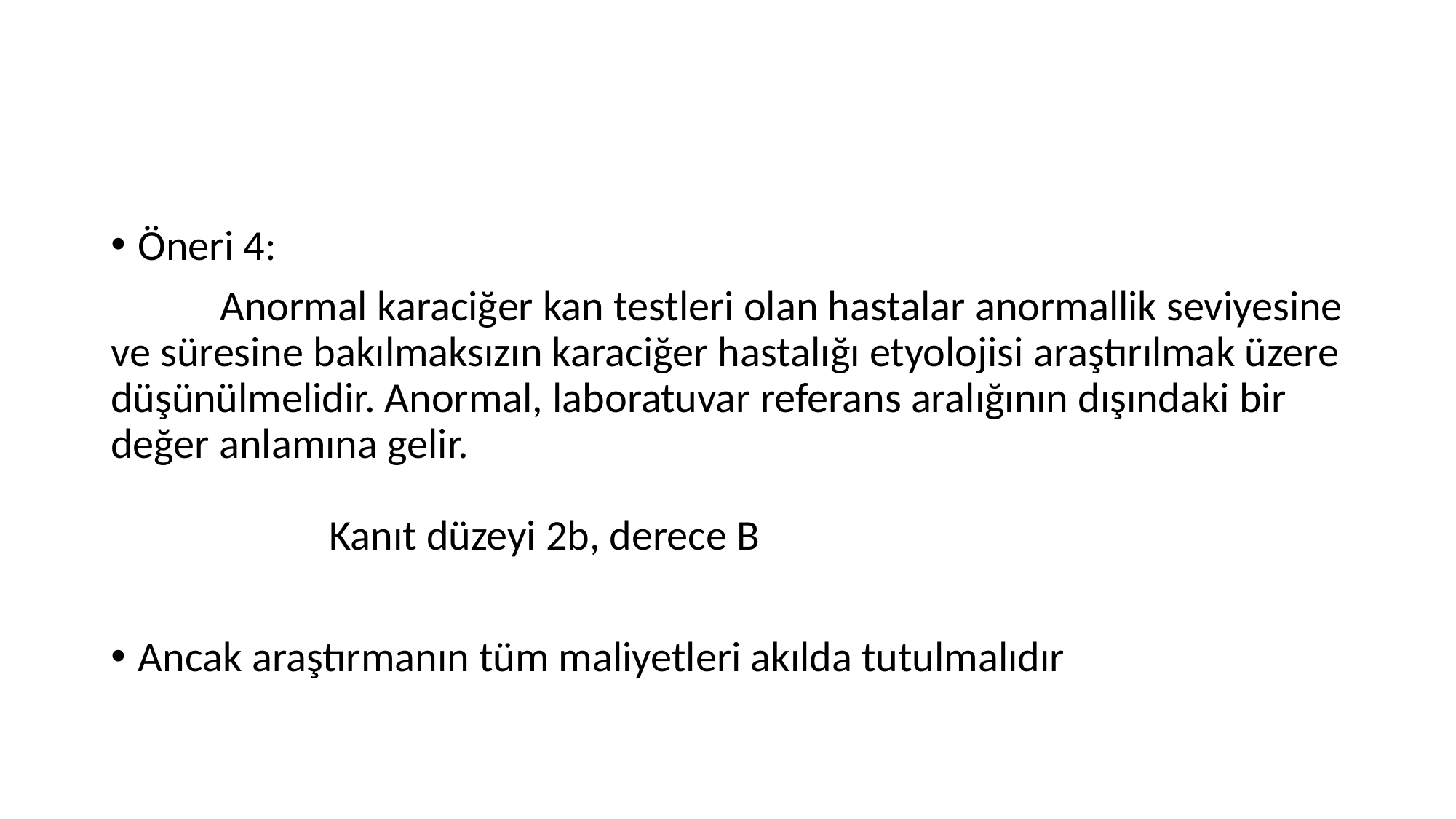

#
Öneri 4:
	Anormal karaciğer kan testleri olan hastalar anormallik seviyesine ve süresine bakılmaksızın karaciğer hastalığı etyolojisi araştırılmak üzere düşünülmelidir. Anormal, laboratuvar referans aralığının dışındaki bir değer anlamına gelir. 																					Kanıt düzeyi 2b, derece B

Ancak araştırmanın tüm maliyetleri akılda tutulmalıdır